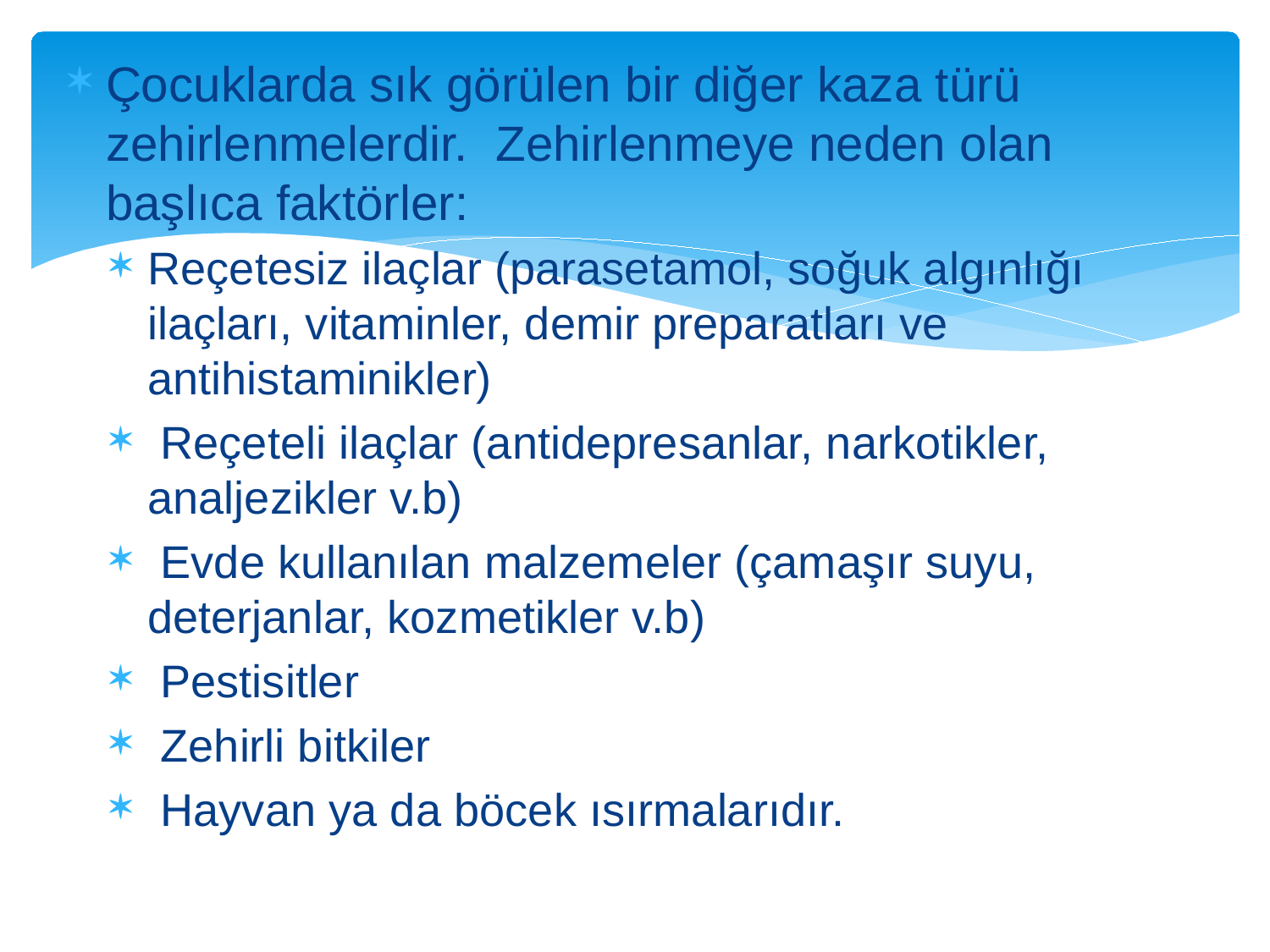

Çocuklarda sık görülen bir diğer kaza türü zehirlenmelerdir.  Zehirlenmeye neden olan başlıca faktörler:
Reçetesiz ilaçlar (parasetamol, soğuk algınlığı ilaçları, vitaminler, demir preparatları ve antihistaminikler)
 Reçeteli ilaçlar (antidepresanlar, narkotikler, analjezikler v.b)
 Evde kullanılan malzemeler (çamaşır suyu, deterjanlar, kozmetikler v.b)
 Pestisitler
 Zehirli bitkiler
 Hayvan ya da böcek ısırmalarıdır.
#